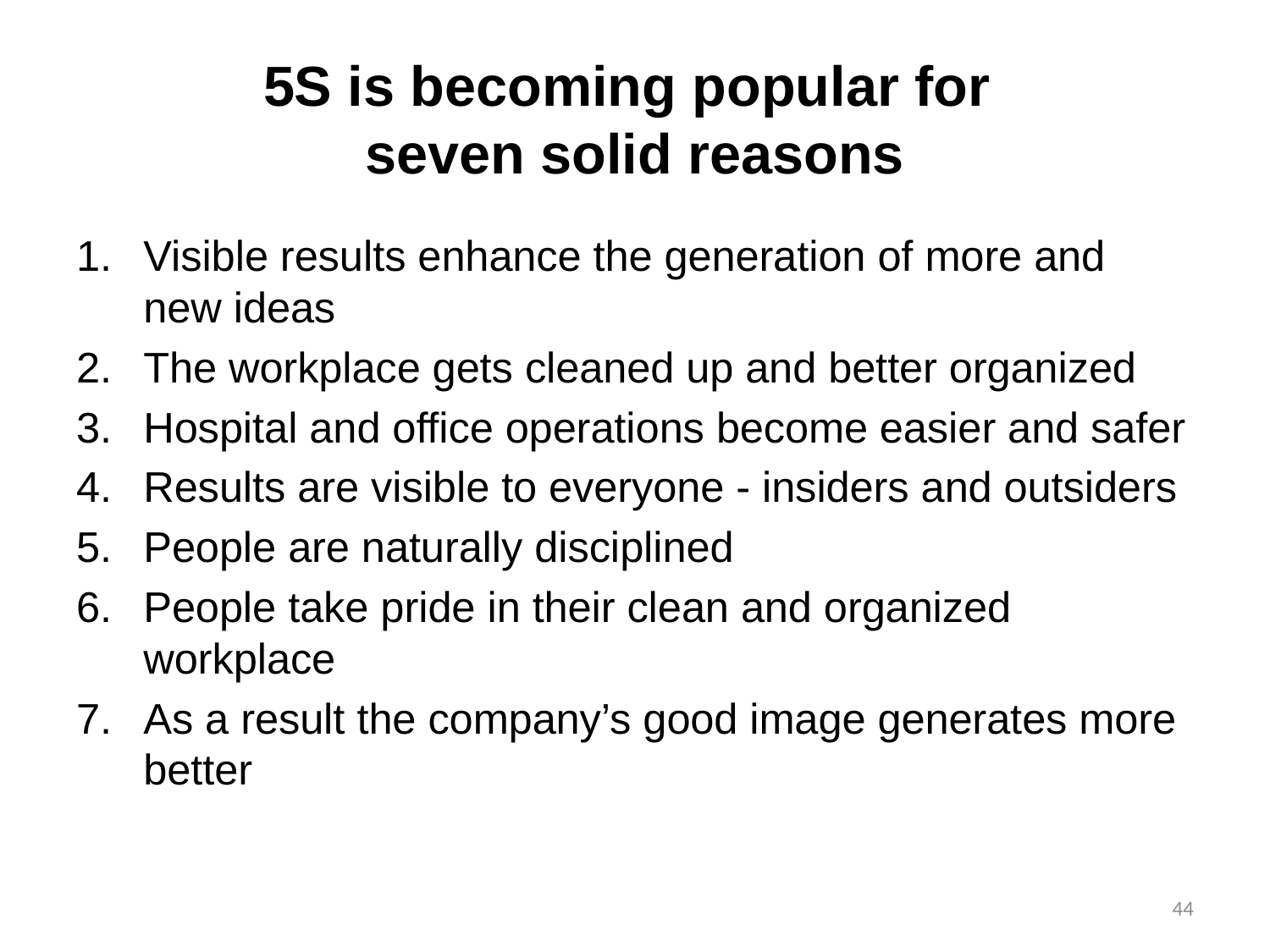

# 5S is becoming popular for seven solid reasons
Visible results enhance the generation of more and new ideas
The workplace gets cleaned up and better organized
Hospital and office operations become easier and safer
Results are visible to everyone - insiders and outsiders
People are naturally disciplined
People take pride in their clean and organized workplace
As a result the company’s good image generates more better

44